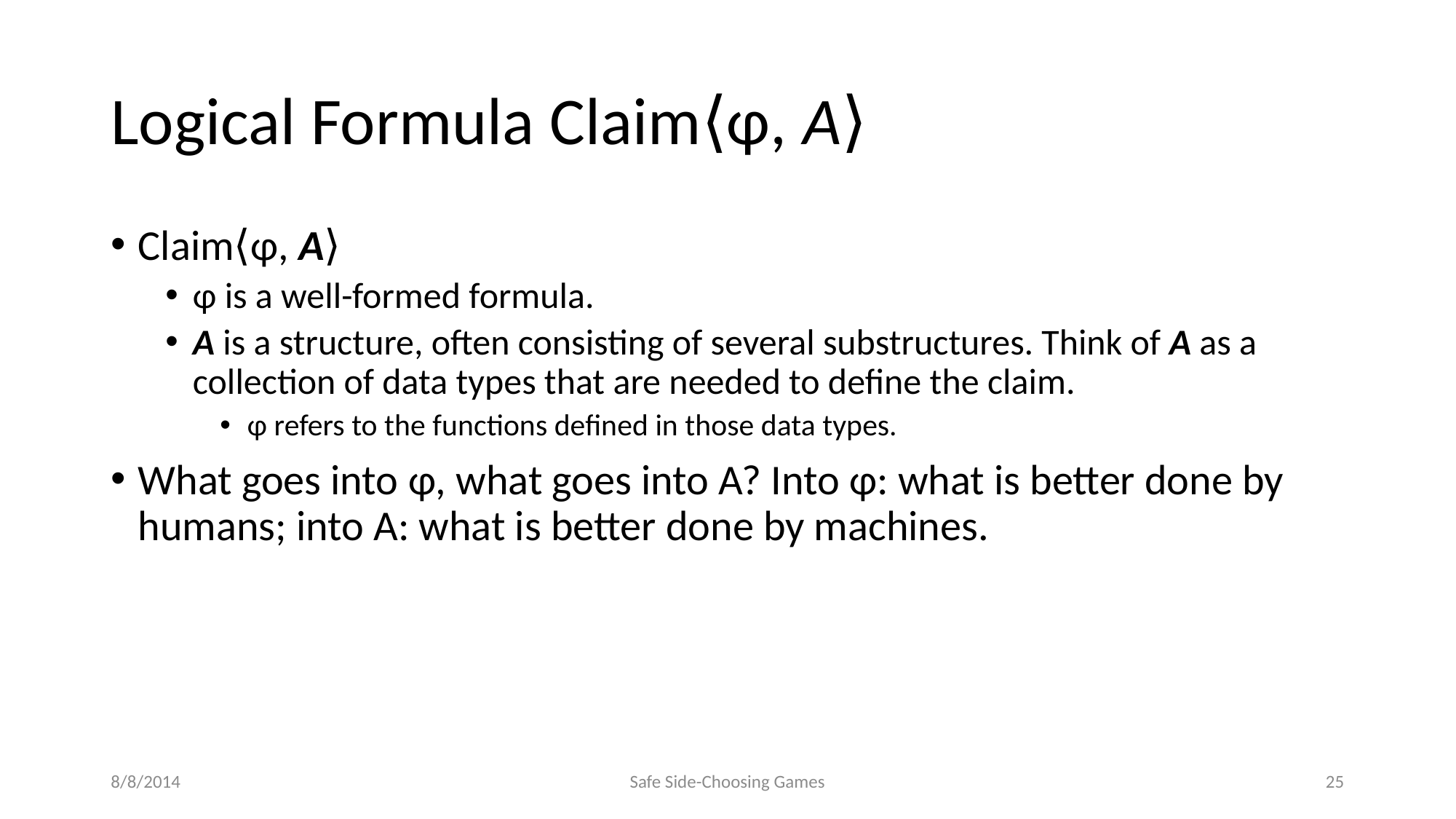

# Logical Formula Claim⟨φ, A⟩
Claim⟨φ, A⟩
φ is a well-formed formula.
A is a structure, often consisting of several substructures. Think of A as a collection of data types that are needed to define the claim.
φ refers to the functions defined in those data types.
What goes into φ, what goes into A? Into φ: what is better done by humans; into A: what is better done by machines.
8/8/2014
Safe Side-Choosing Games
25